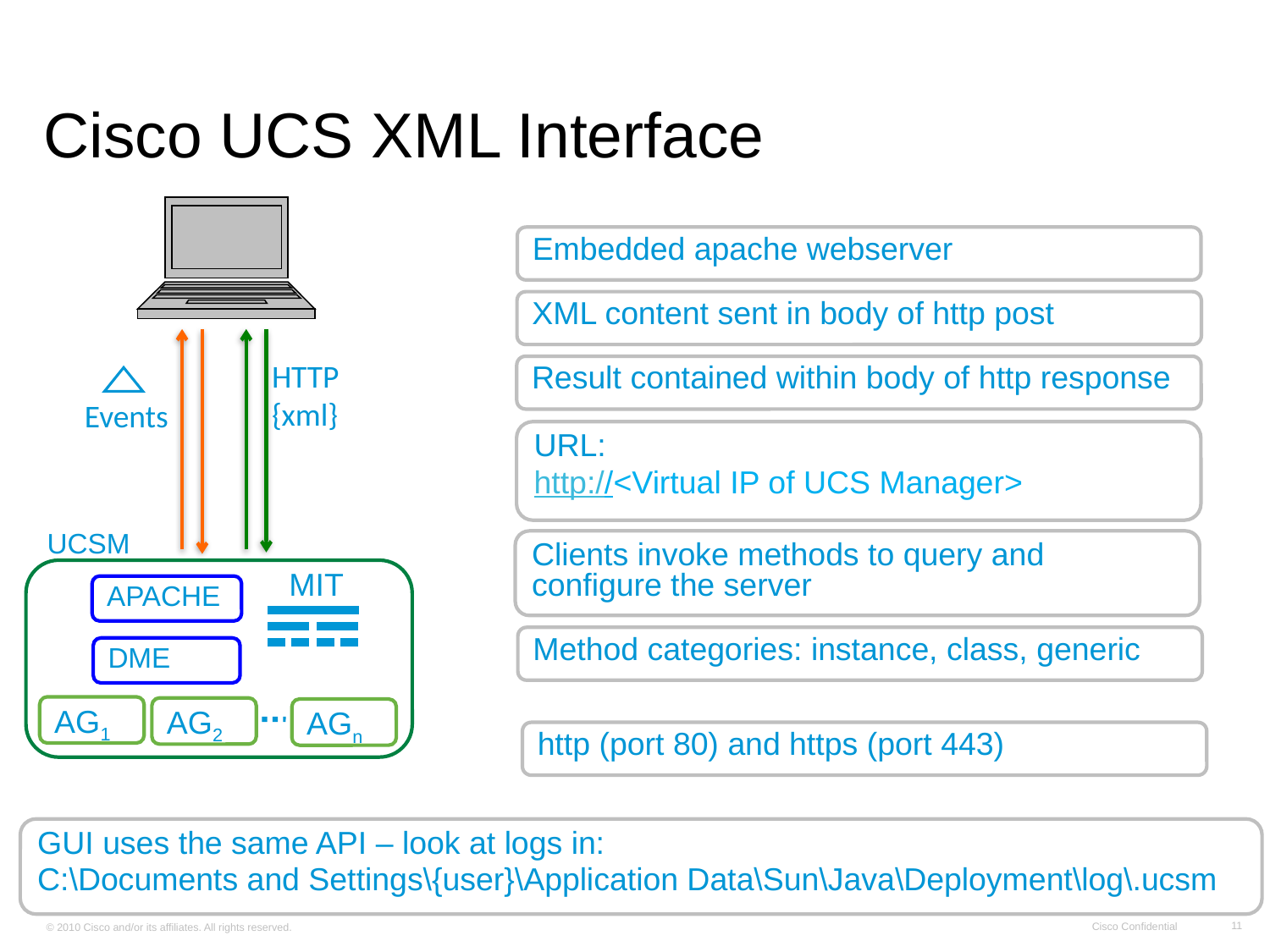

# Cisco UCS XML Interface

Embedded apache webserver
XML content sent in body of http post
HTTP
{xml}
Result contained within body of http response

Events
URL:
http://<Virtual IP of UCS Manager>

UCSM

MIT
APACHE

DME

AG1
AG2
AGn

Clients invoke methods to query and configure the server
Method categories: instance, class, generic
http (port 80) and https (port 443)
GUI uses the same API – look at logs in:
C:\Documents and Settings\{user}\Application Data\Sun\Java\Deployment\log\.ucsm